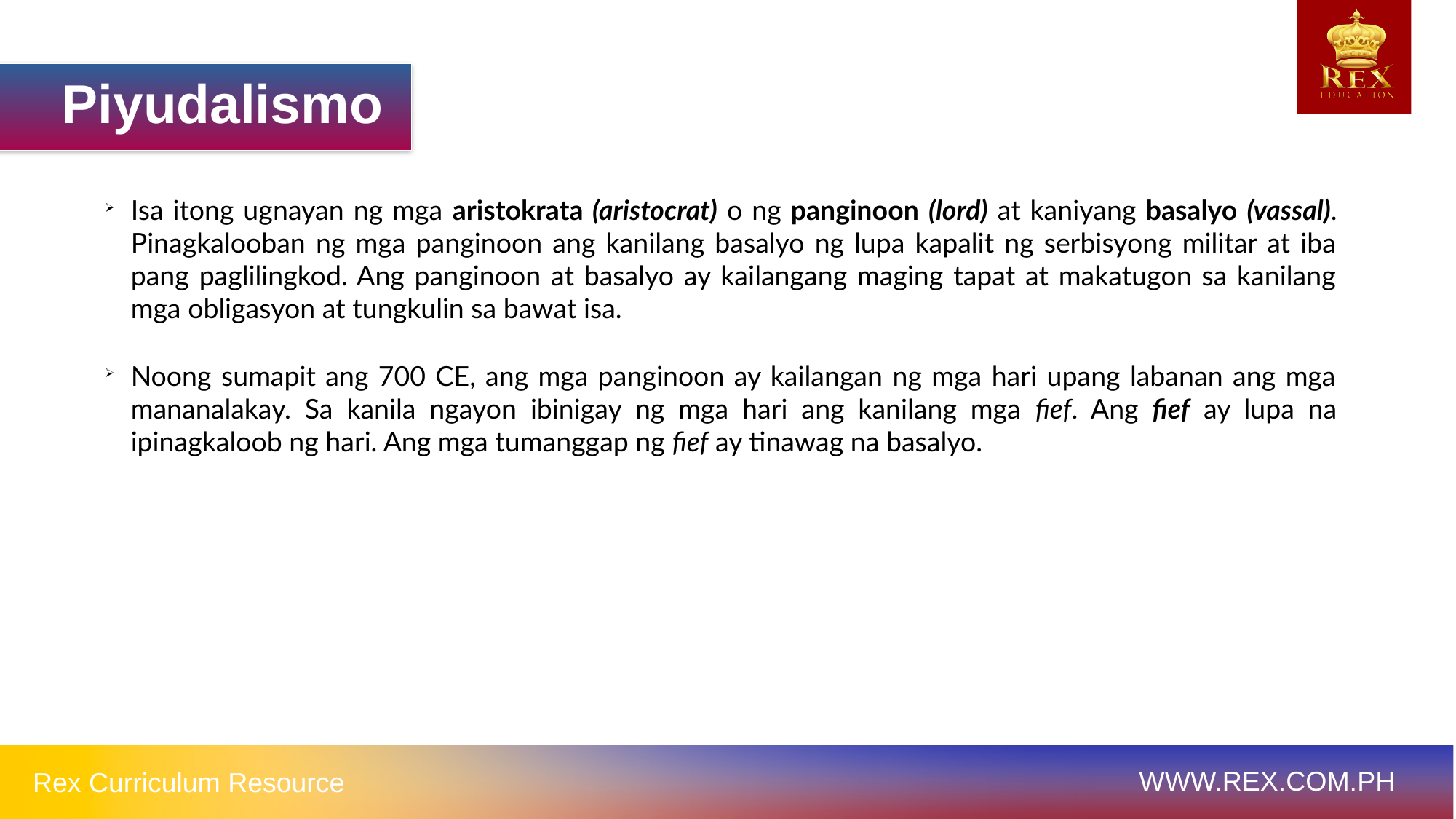

Piyudalismo

Isa itong ugnayan ng mga aristokrata (aristocrat) o ng panginoon (lord) at kaniyang basalyo (vassal). Pinagkalooban ng mga panginoon ang kanilang basalyo ng lupa kapalit ng serbisyong militar at iba pang paglilingkod. Ang panginoon at basalyo ay kailangang maging tapat at makatugon sa kanilang mga obligasyon at tungkulin sa bawat isa.
Noong sumapit ang 700 CE, ang mga panginoon ay kailangan ng mga hari upang labanan ang mga mananalakay. Sa kanila ngayon ibinigay ng mga hari ang kanilang mga fief. Ang fief ay lupa na ipinagkaloob ng hari. Ang mga tumanggap ng fief ay tinawag na basalyo.